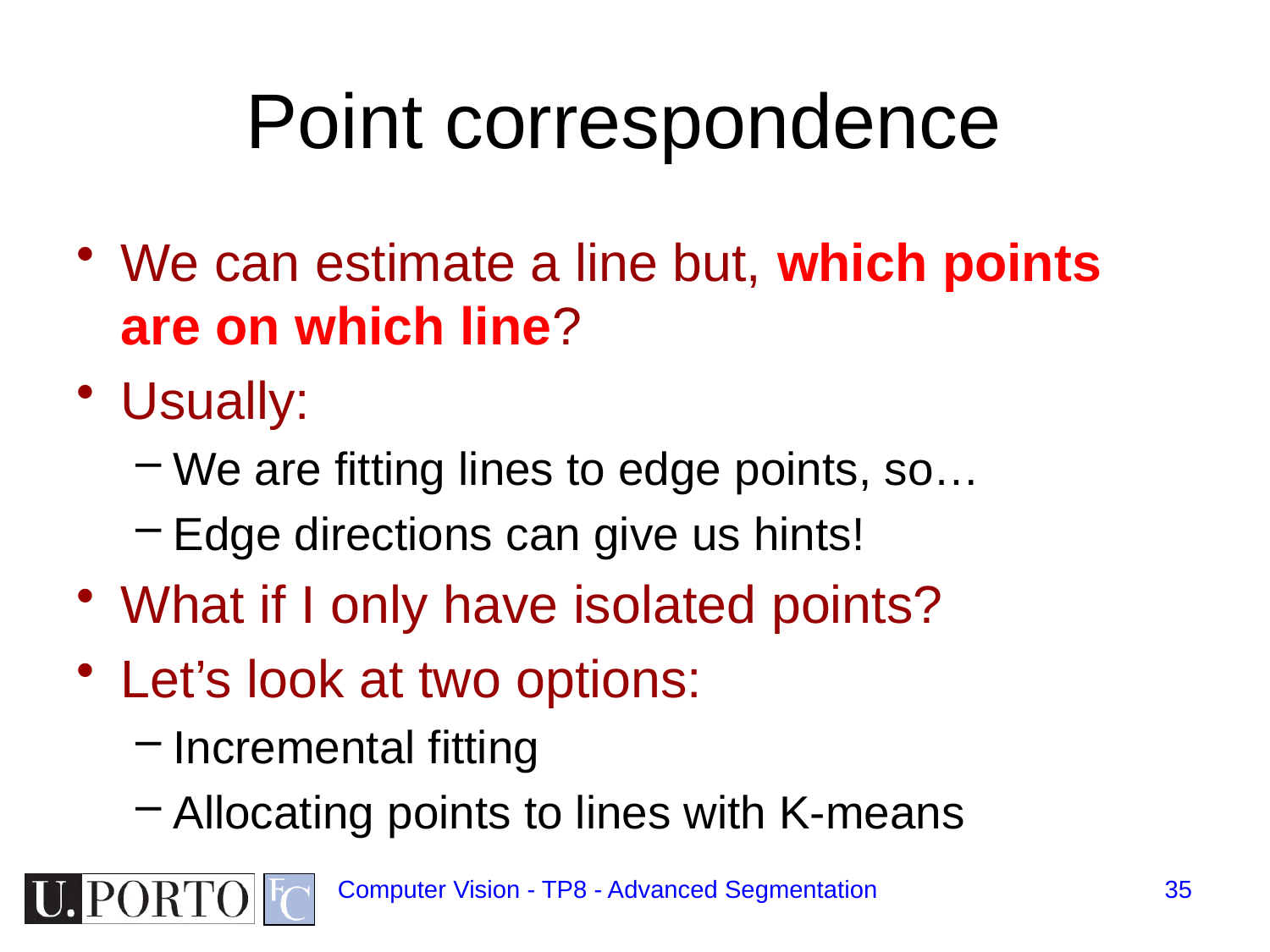

# Point correspondence
We can estimate a line but, which points are on which line?
Usually:
We are fitting lines to edge points, so…
Edge directions can give us hints!
What if I only have isolated points?
Let’s look at two options:
Incremental fitting
Allocating points to lines with K-means
Computer Vision - TP8 - Advanced Segmentation
35